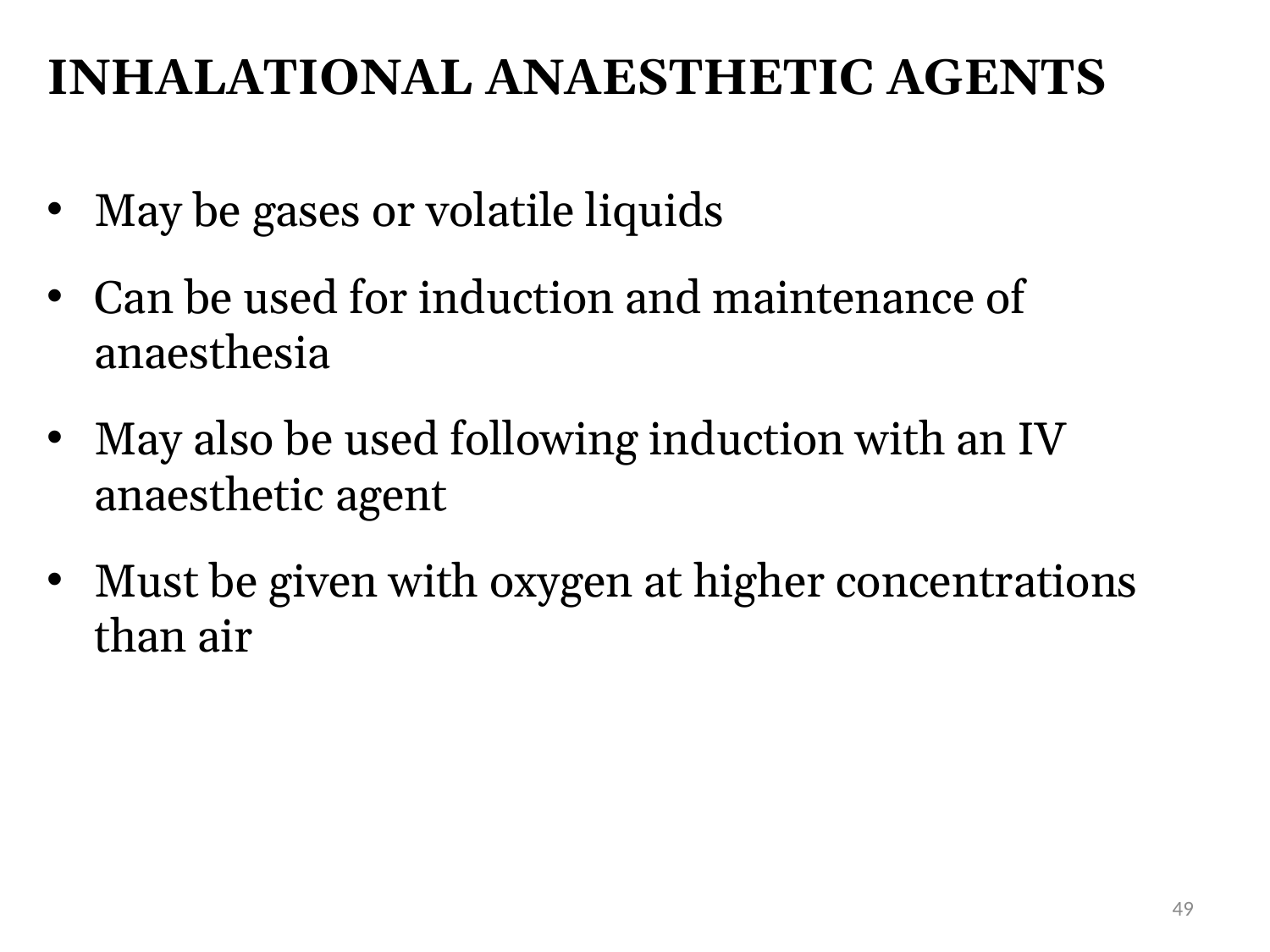

# Inhalational anaesthetic agents
May be gases or volatile liquids
Can be used for induction and maintenance of anaesthesia
May also be used following induction with an IV anaesthetic agent
Must be given with oxygen at higher concentrations than air
49